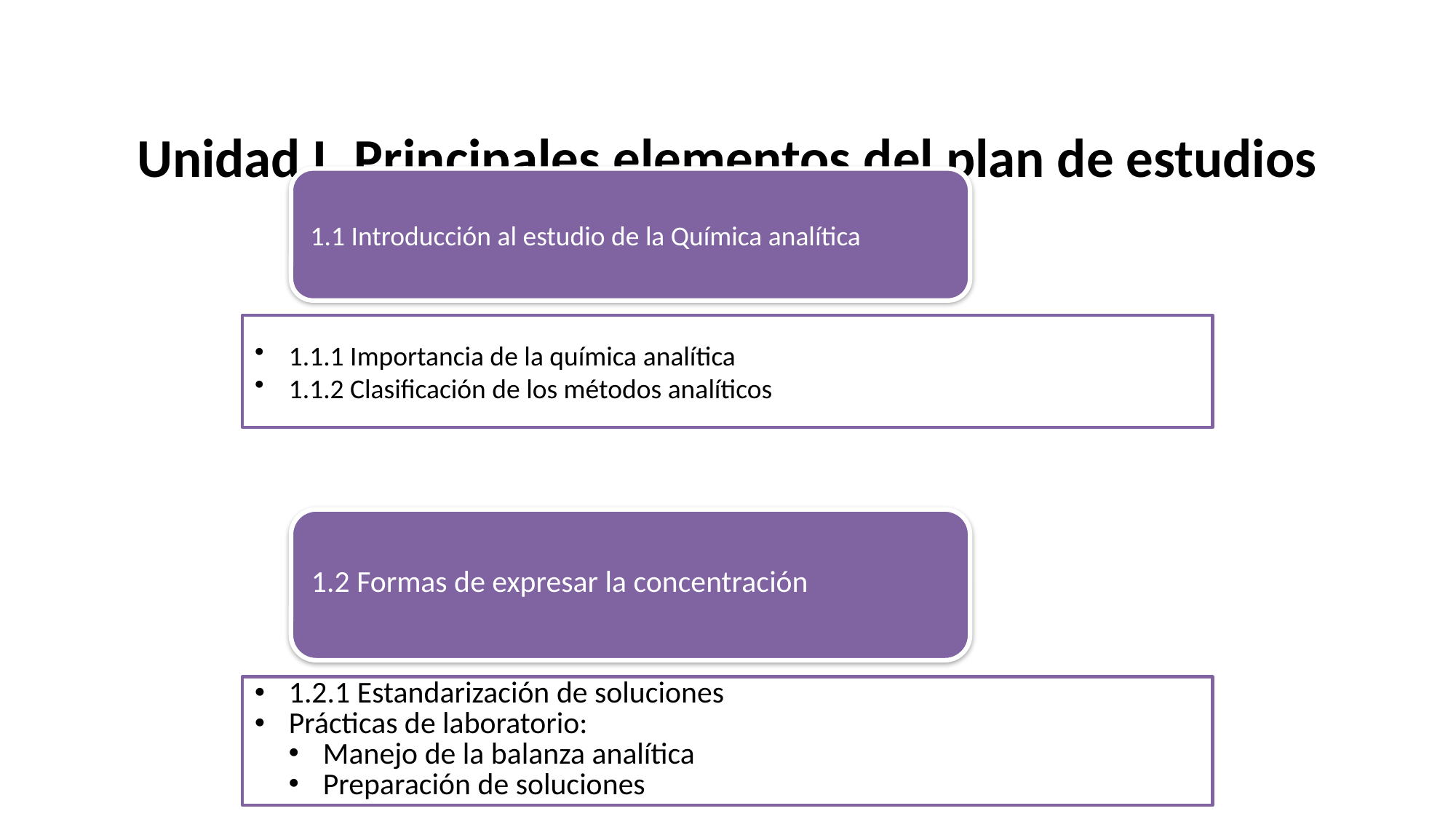

Unidad I. Principales elementos del plan de estudios

1.1 Introducción al estudio de la Química analítica
1.1.1 Importancia de la química analítica
1.1.2 Clasificación de los métodos analíticos
1.2 Formas de expresar la concentración
1.2.1 Estandarización de soluciones
Preparación de soluciones
Manejo de la balanza analítica
Prácticas de laboratorio: